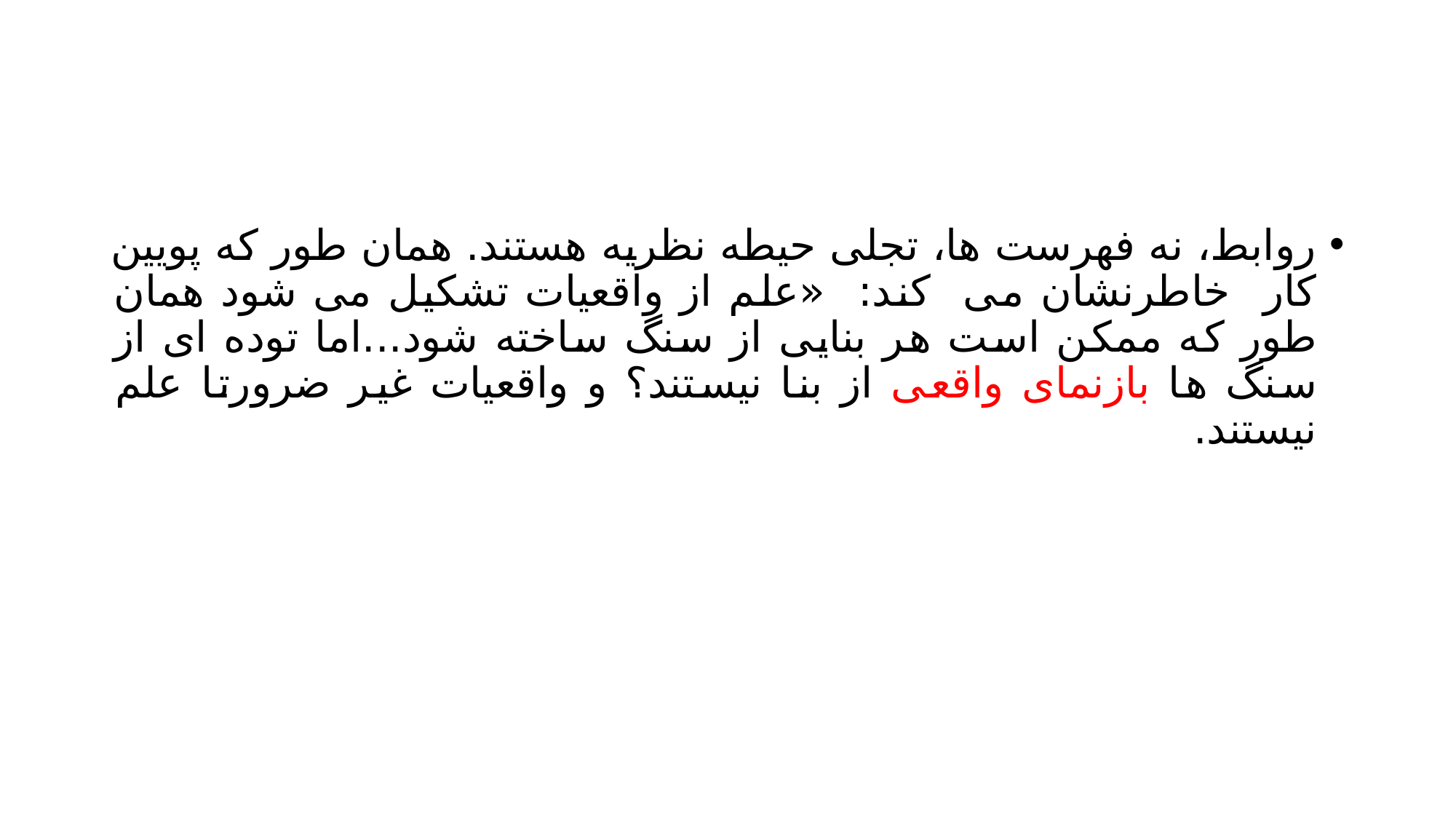

#
روابط، نه فهرست ها، تجلی حیطه نظریه هستند. همان طور که پویین کار  خاطرنشان می  کند:  «علم از واقعیات تشکیل می شود همان طور که ممکن است هر بنایی از سنگ ساخته شود...اما توده ای از سنگ ها بازنمای واقعی از بنا نیستند؟ و واقعیات غیر ضرورتا علم نیستند.